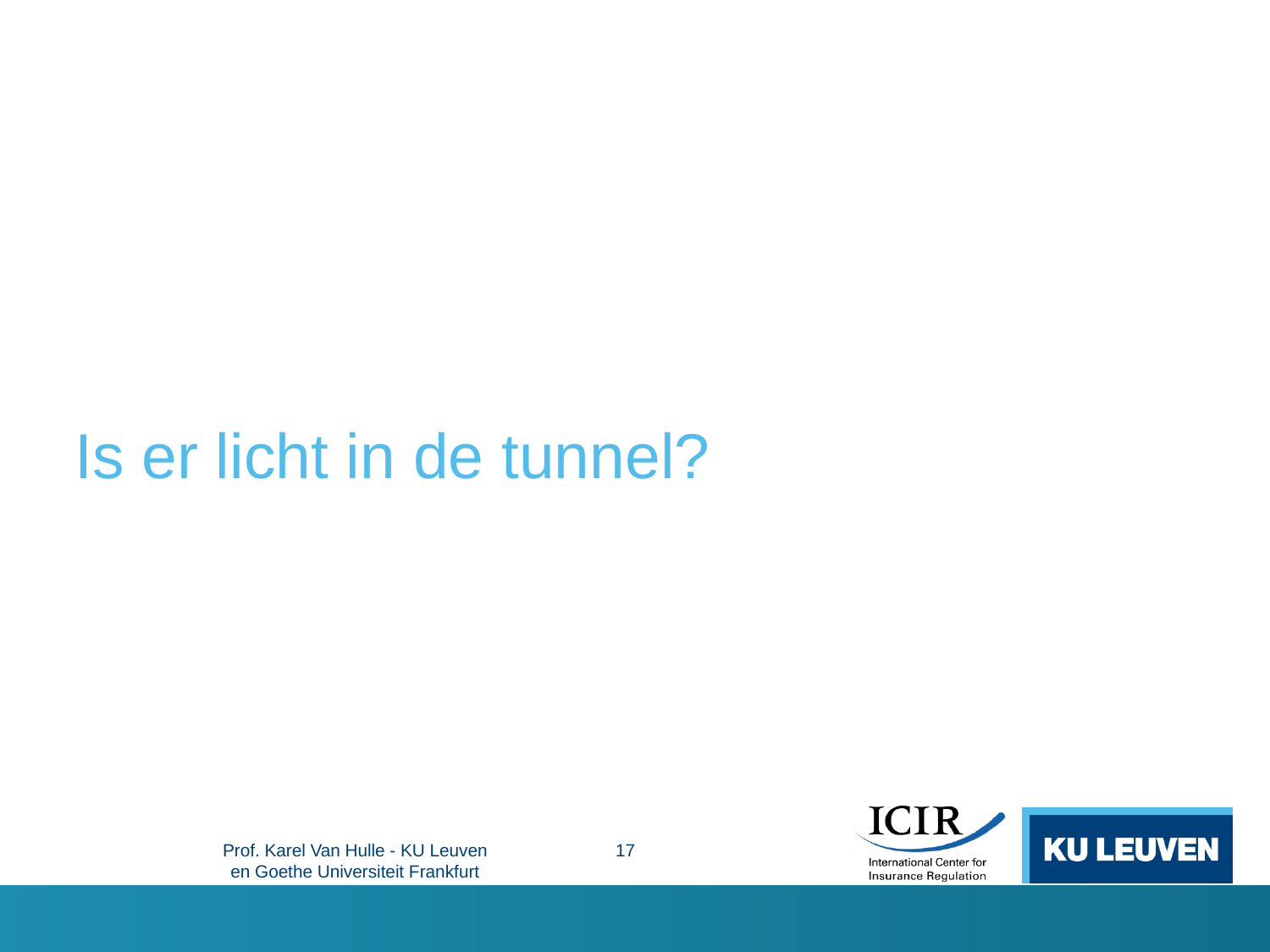

# Is er licht in de tunnel?
Prof. Karel Van Hulle - KU Leuven en Goethe Universiteit Frankfurt
17